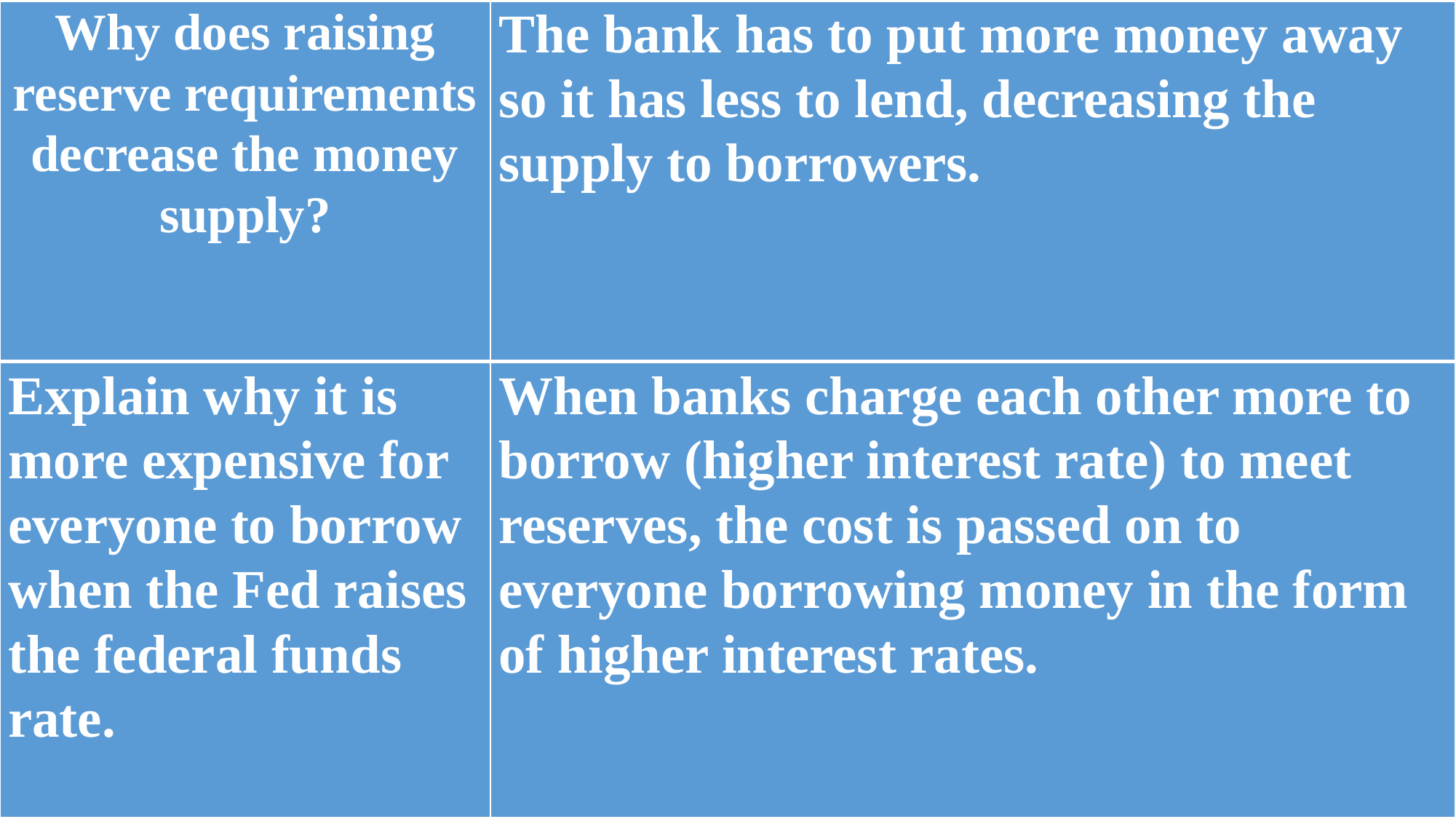

| Why does raising reserve requirements decrease the money supply? | The bank has to put more money away so it has less to lend, decreasing the supply to borrowers. |
| --- | --- |
| Explain why it is more expensive for everyone to borrow when the Fed raises the federal funds rate. | When banks charge each other more to borrow (higher interest rate) to meet reserves, the cost is passed on to everyone borrowing money in the form of higher interest rates. |
| --- | --- |